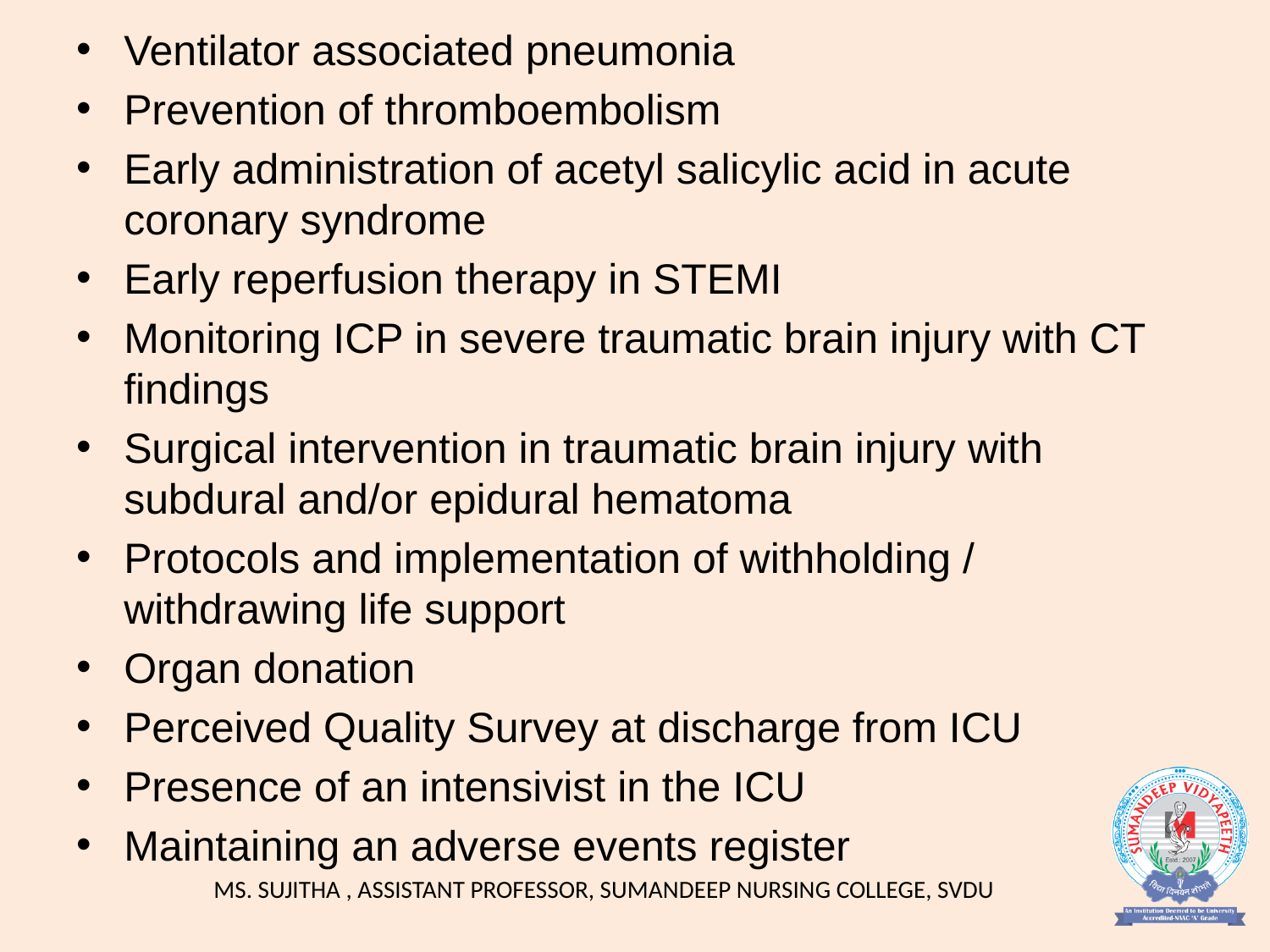

Ventilator associated pneumonia
Prevention of thromboembolism
Early administration of acetyl salicylic acid in acute coronary syndrome
Early reperfusion therapy in STEMI
Monitoring ICP in severe traumatic brain injury with CT findings
Surgical intervention in traumatic brain injury with subdural and/or epidural hematoma
Protocols and implementation of withholding / withdrawing life support
Organ donation
Perceived Quality Survey at discharge from ICU
Presence of an intensivist in the ICU
Maintaining an adverse events register